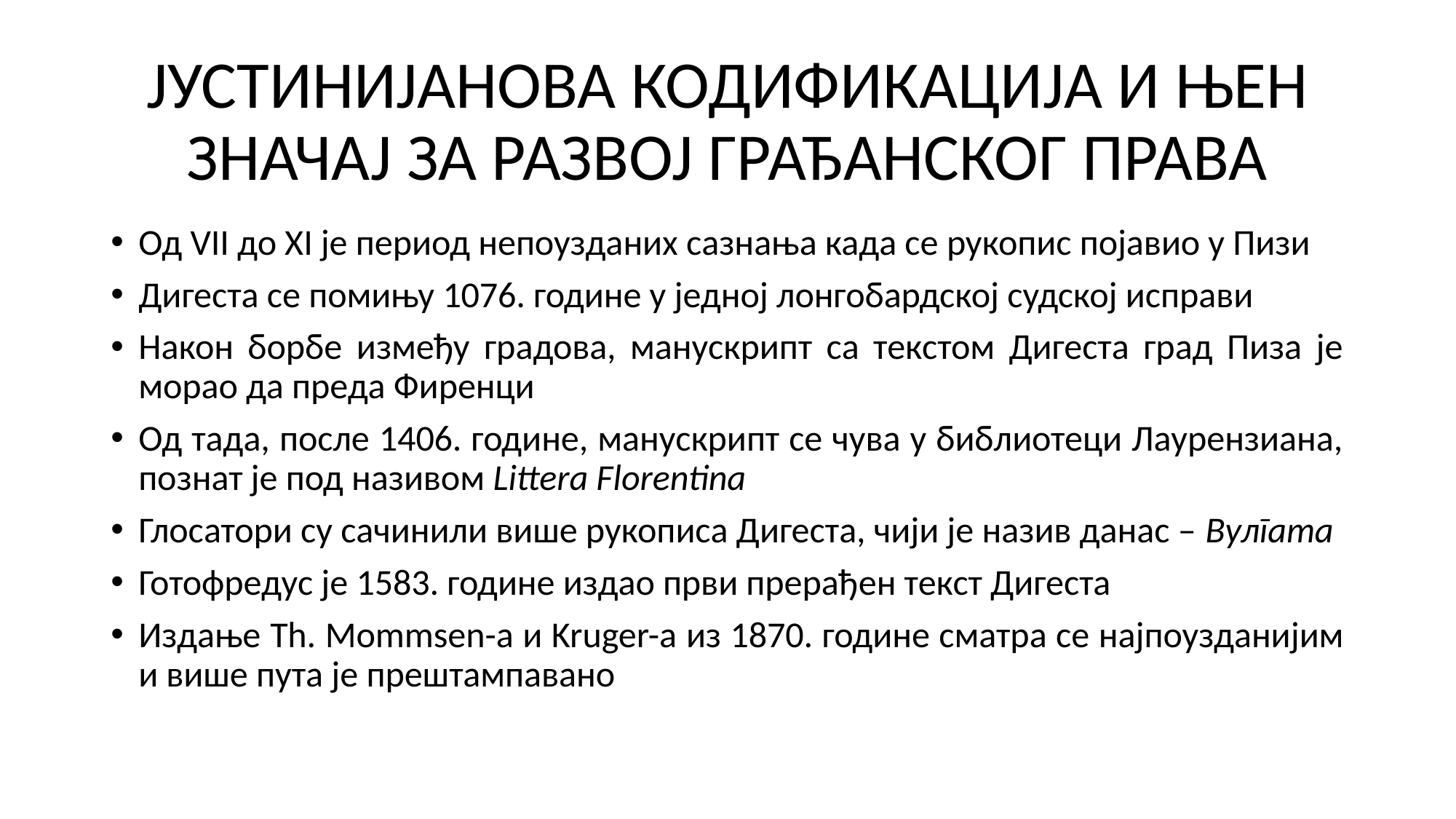

# ЈУСТИНИЈАНОВА КОДИФИКАЦИЈА И ЊЕН ЗНАЧАЈ ЗА РАЗВОЈ ГРАЂАНСКОГ ПРАВА
Од VII до XI је период непоузданих сазнања када се рукопис појавио у Пизи
Дигеста се помињу 1076. године у једној лонгобардској судској исправи
Након борбе између градова, манускрипт са текстом Дигеста град Пиза је морао да преда Фиренци
Од тада, после 1406. године, манускрипт се чува у библиотеци Лаурензиана, познат је под називом Littera Florentina
Глосатори су сачинили више рукописа Дигеста, чији је назив данас – Вулгата
Готофредус је 1583. године издао први прерађен текст Дигеста
Издање Th. Mommsen-a и Kruger-a из 1870. године сматра се најпоузданијим и више пута је прештампавано